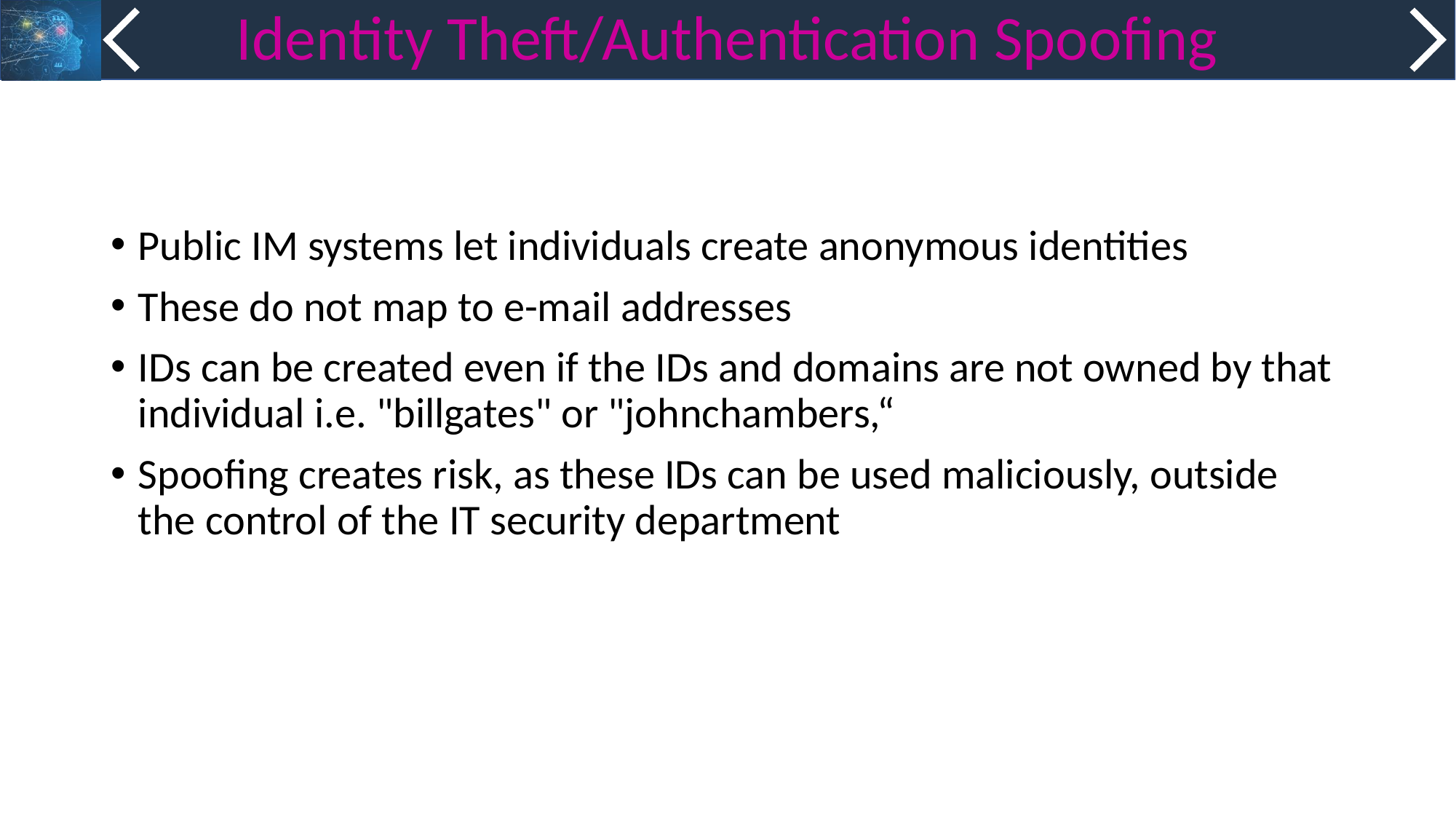

# Identity Theft/Authentication Spoofing
Public IM systems let individuals create anonymous identities
These do not map to e-mail addresses
IDs can be created even if the IDs and domains are not owned by that individual i.e. "billgates" or "johnchambers,“
Spoofing creates risk, as these IDs can be used maliciously, outside the control of the IT security department